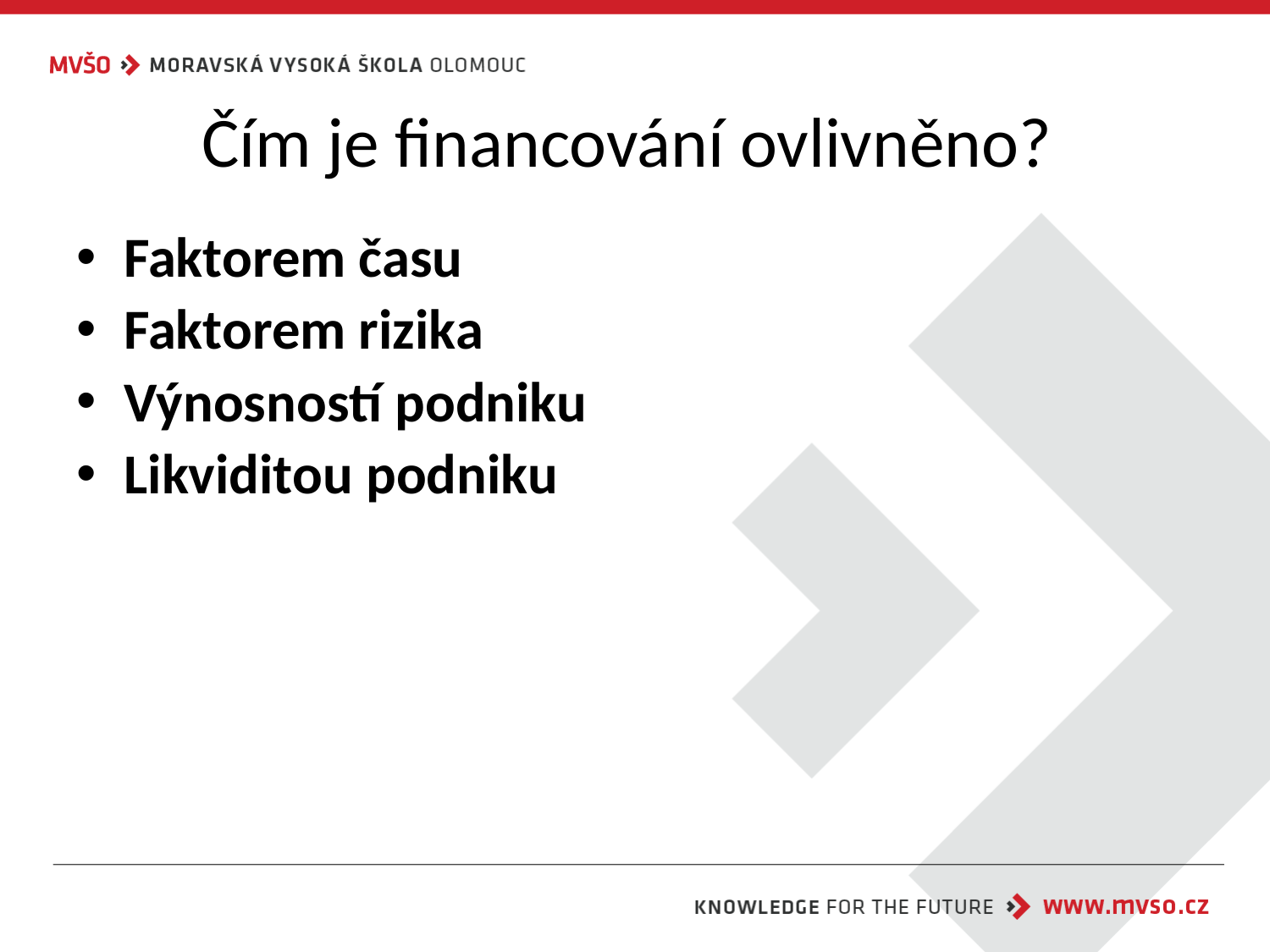

# Čím je financování ovlivněno?
Faktorem času
Faktorem rizika
Výnosností podniku
Likviditou podniku